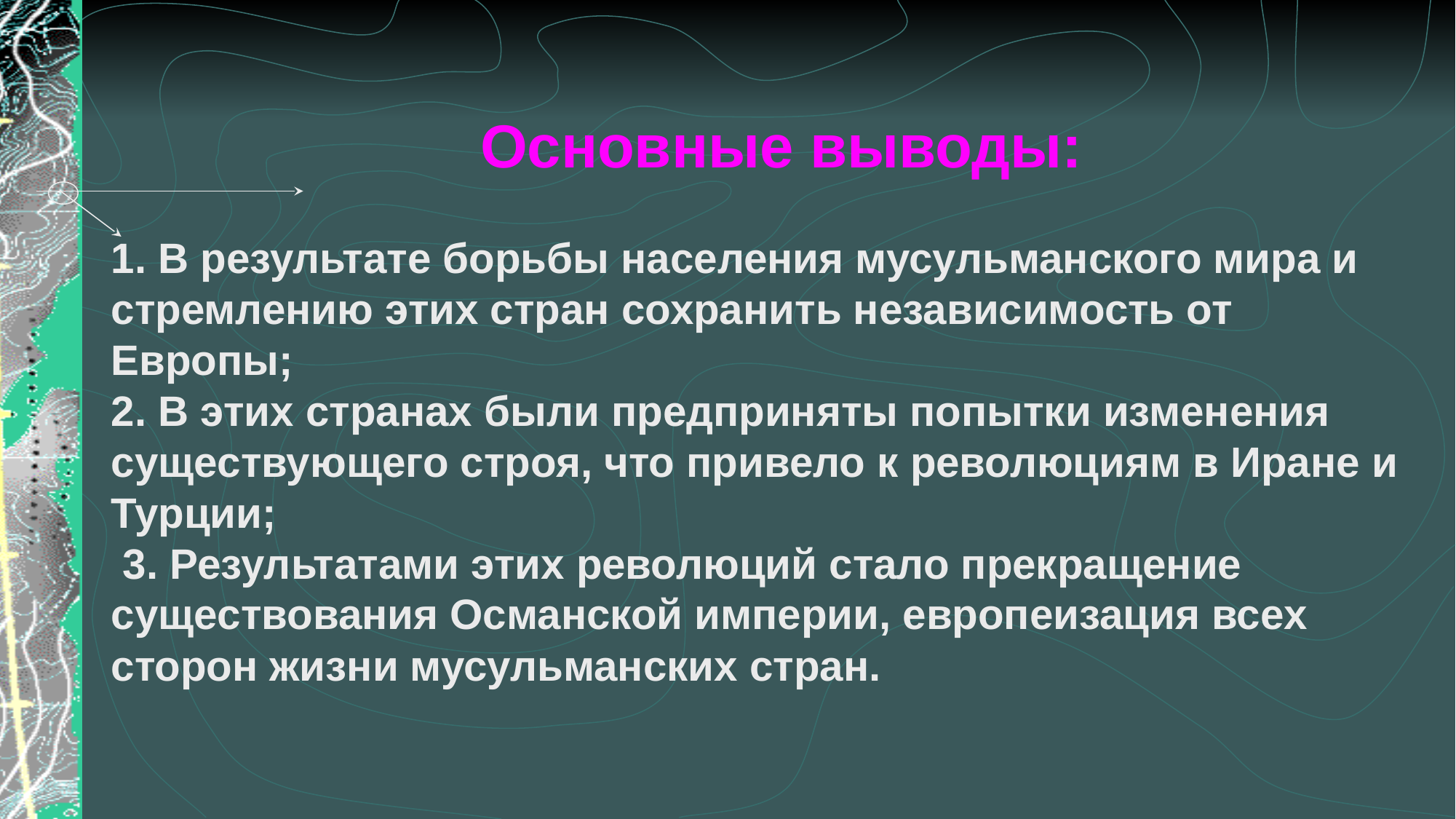

Основные выводы:

1. В результате борьбы населения мусульманского мира и стремлению этих стран сохранить независимость от Европы;
2. В этих странах были предприняты попытки изменения существующего строя, что привело к революциям в Иране и Турции;
 3. Результатами этих революций стало прекращение существования Османской империи, европеизация всех сторон жизни мусульманских стран.